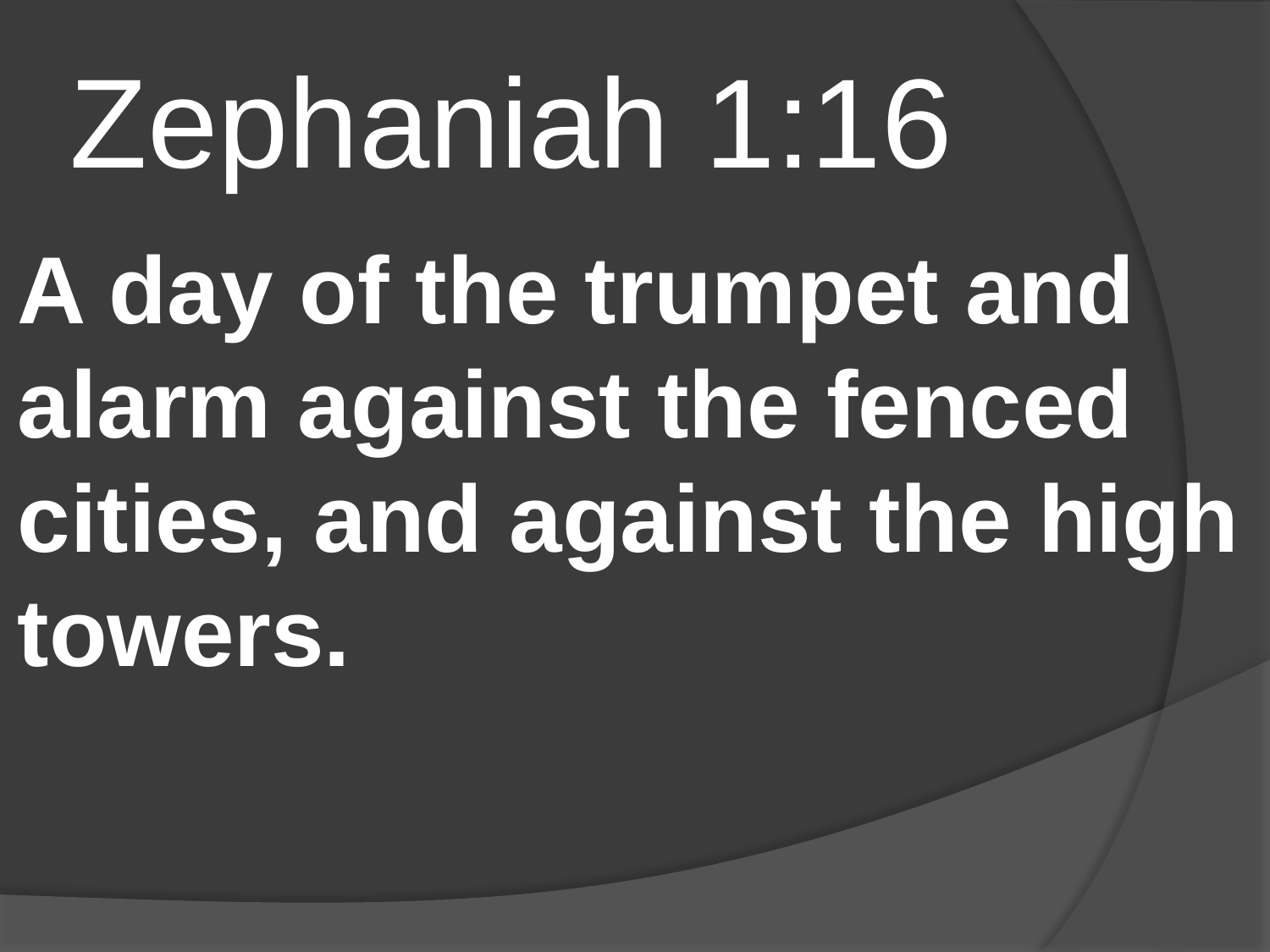

# Zephaniah 1:16
A day of the trumpet and alarm against the fenced cities, and against the high towers.